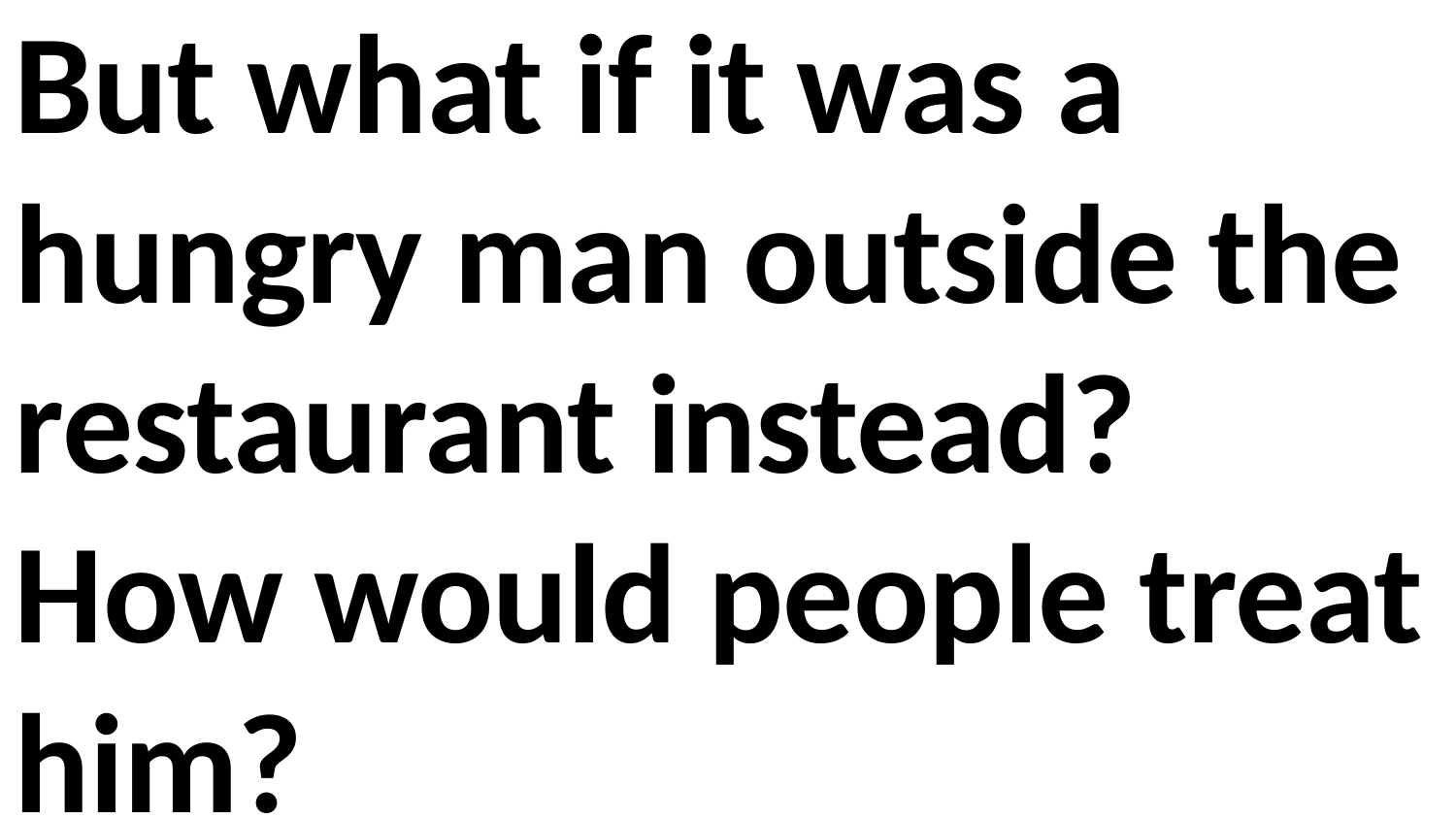

But what if it was a hungry man outside the restaurant instead?  How would people treat him?